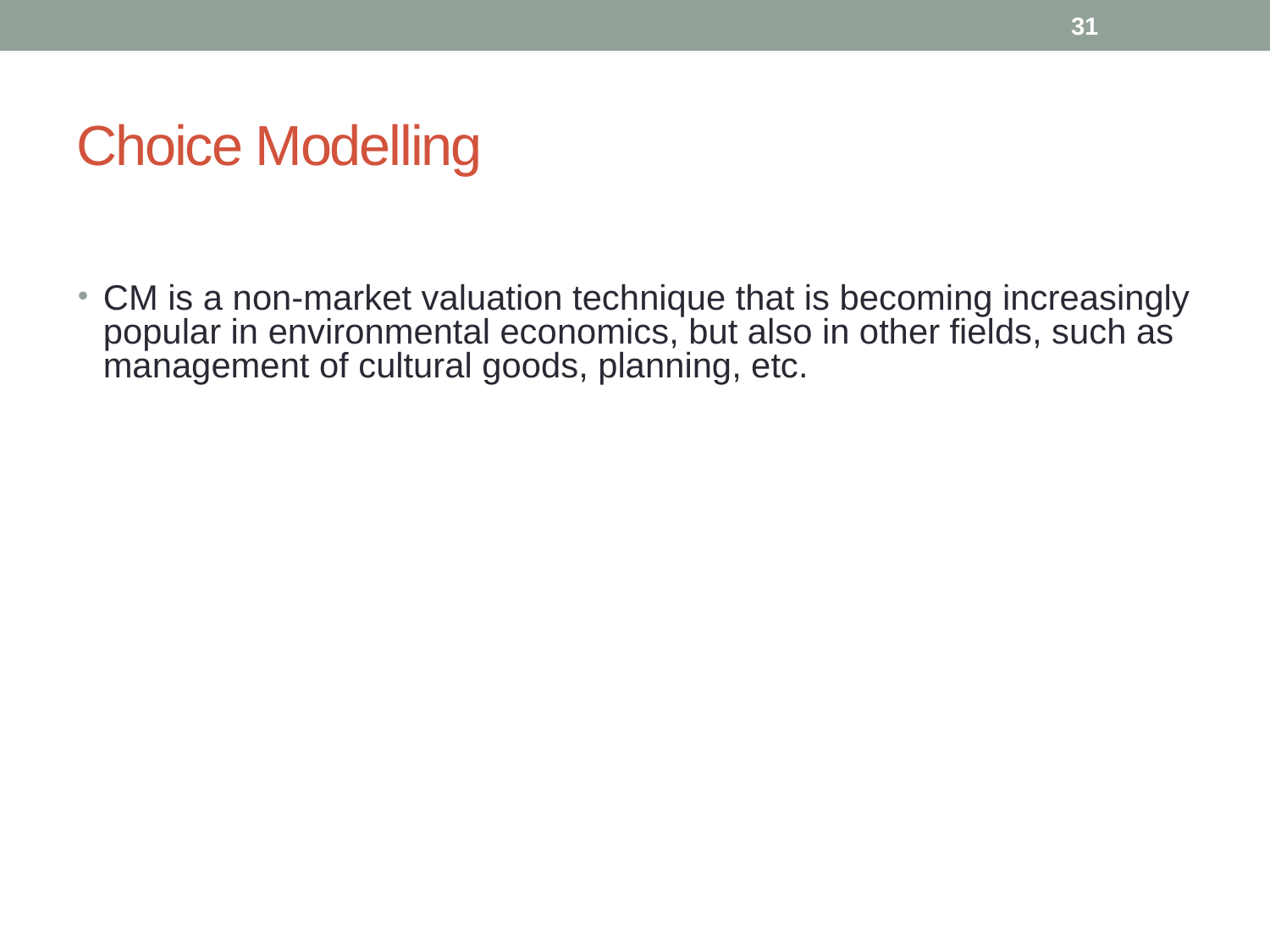

31
# Choice Modelling

CM is a non-market valuation technique that is becoming increasingly popular in environmental economics, but also in other fields, such as management of cultural goods, planning, etc.